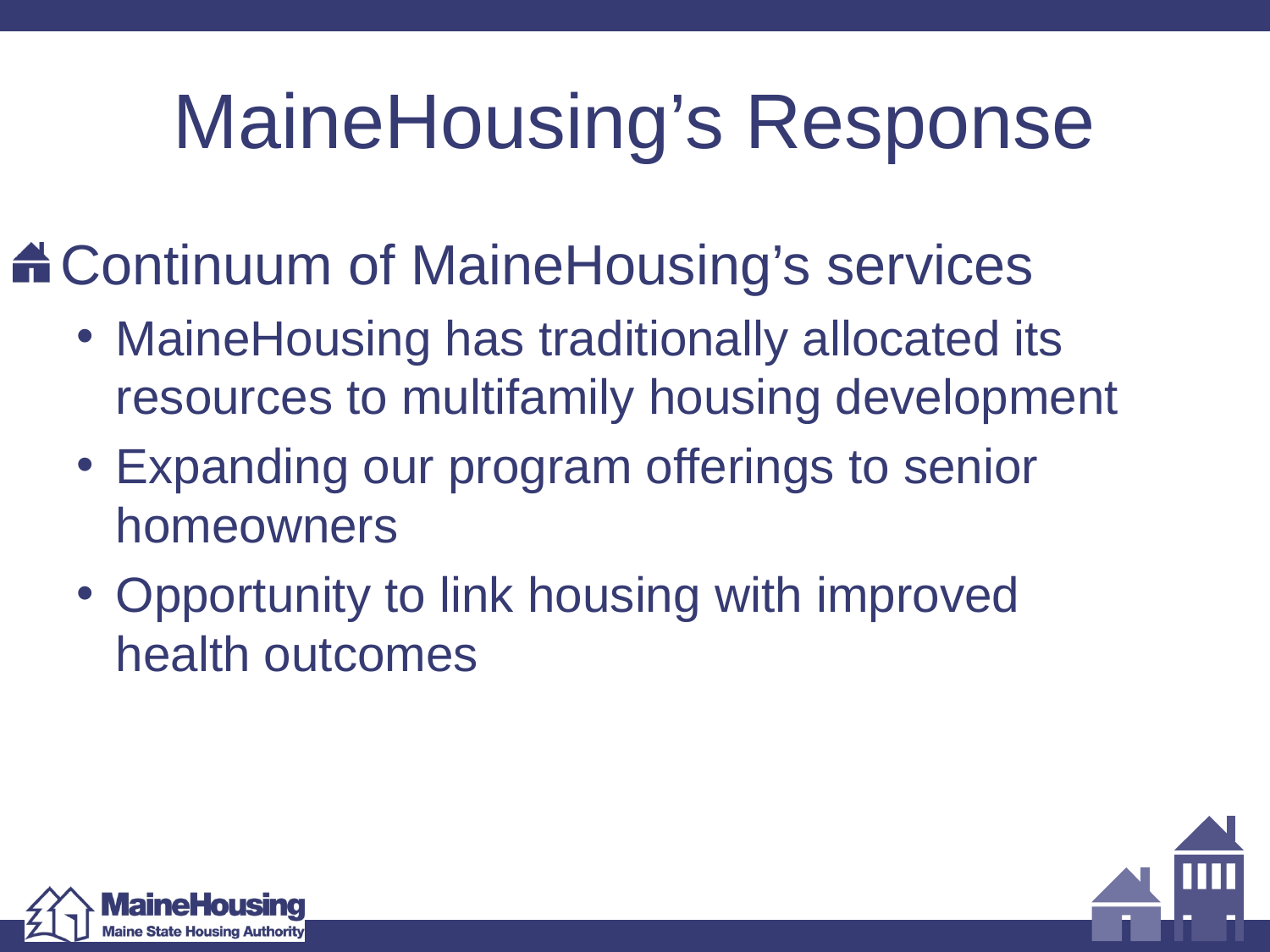

# MaineHousing’s Response
Continuum of MaineHousing’s services
MaineHousing has traditionally allocated its resources to multifamily housing development
Expanding our program offerings to senior homeowners
Opportunity to link housing with improved health outcomes